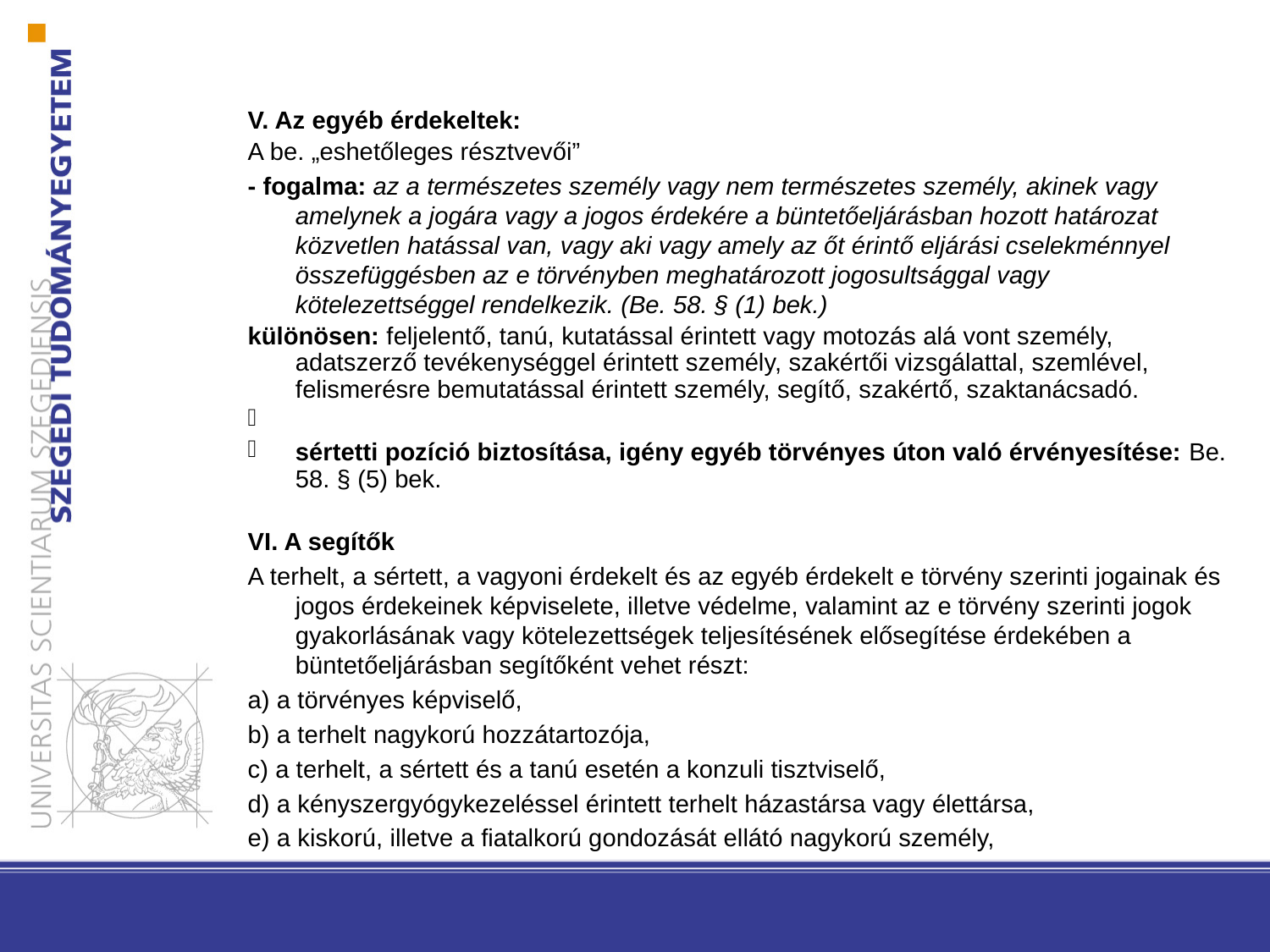

V. Az egyéb érdekeltek:
A be. „eshetőleges résztvevői”
- fogalma: az a természetes személy vagy nem természetes személy, akinek vagy amelynek a jogára vagy a jogos érdekére a büntetőeljárásban hozott határozat közvetlen hatással van, vagy aki vagy amely az őt érintő eljárási cselekménnyel összefüggésben az e törvényben meghatározott jogosultsággal vagy kötelezettséggel rendelkezik. (Be. 58. § (1) bek.)
különösen: feljelentő, tanú, kutatással érintett vagy motozás alá vont személy, adatszerző tevékenységgel érintett személy, szakértői vizsgálattal, szemlével, felismerésre bemutatással érintett személy, segítő, szakértő, szaktanácsadó.

sértetti pozíció biztosítása, igény egyéb törvényes úton való érvényesítése: Be. 58. § (5) bek.

VI. A segítők
A terhelt, a sértett, a vagyoni érdekelt és az egyéb érdekelt e törvény szerinti jogainak és jogos érdekeinek képviselete, illetve védelme, valamint az e törvény szerinti jogok gyakorlásának vagy kötelezettségek teljesítésének elősegítése érdekében a büntetőeljárásban segítőként vehet részt:
a) a törvényes képviselő,
b) a terhelt nagykorú hozzátartozója,
c) a terhelt, a sértett és a tanú esetén a konzuli tisztviselő,
d) a kényszergyógykezeléssel érintett terhelt házastársa vagy élettársa,
e) a kiskorú, illetve a fiatalkorú gondozását ellátó nagykorú személy,